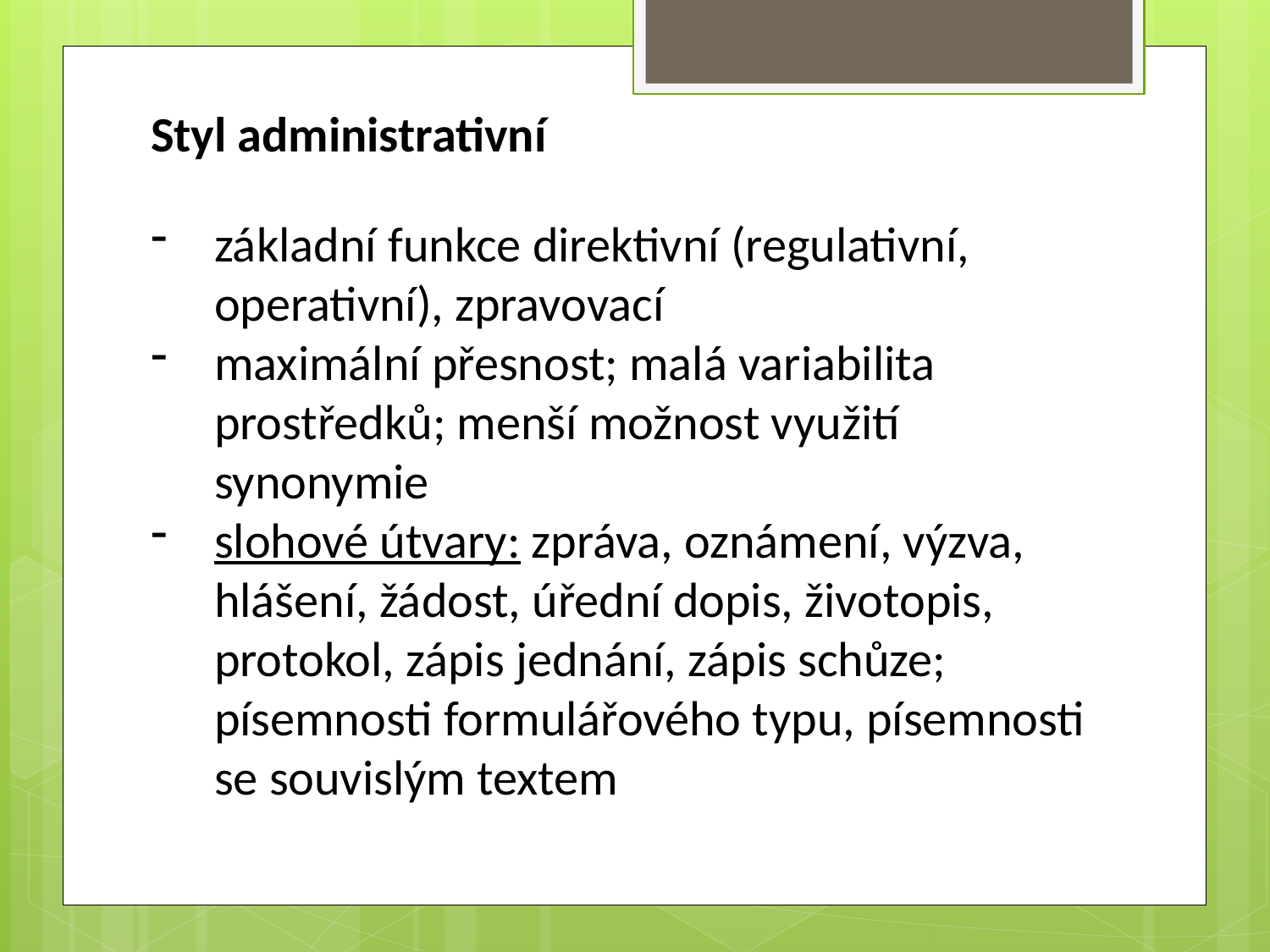

Styl administrativní

základní funkce direktivní (regulativní, operativní), zpravovací
maximální přesnost; malá variabilita prostředků; menší možnost využití synonymie
slohové útvary: zpráva, oznámení, výzva, hlášení, žádost, úřední dopis, životopis, protokol, zápis jednání, zápis schůze; písemnosti formulářového typu, písemnosti se souvislým textem